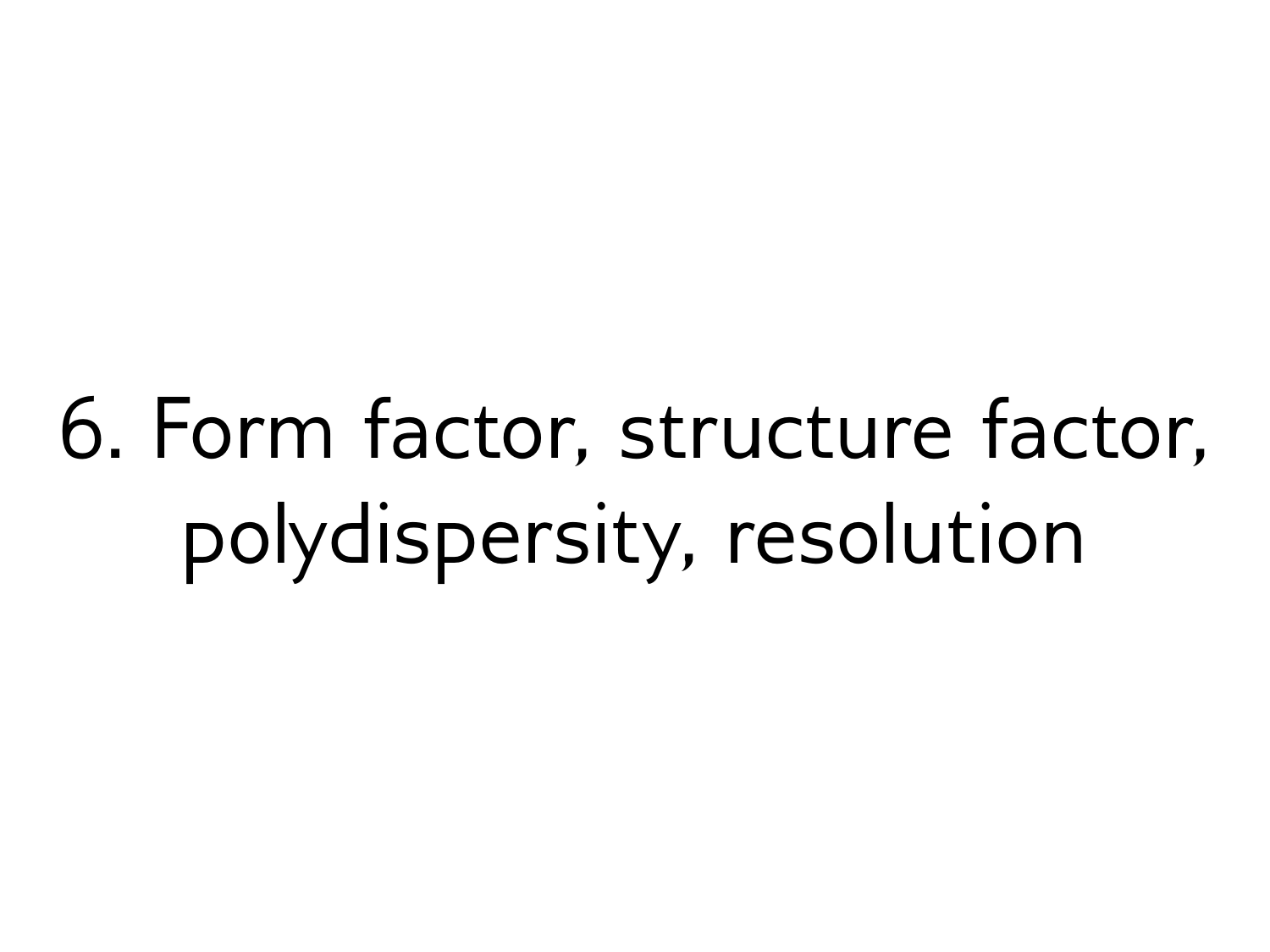

# 6. Form factor, structure factor, polydispersity, resolution